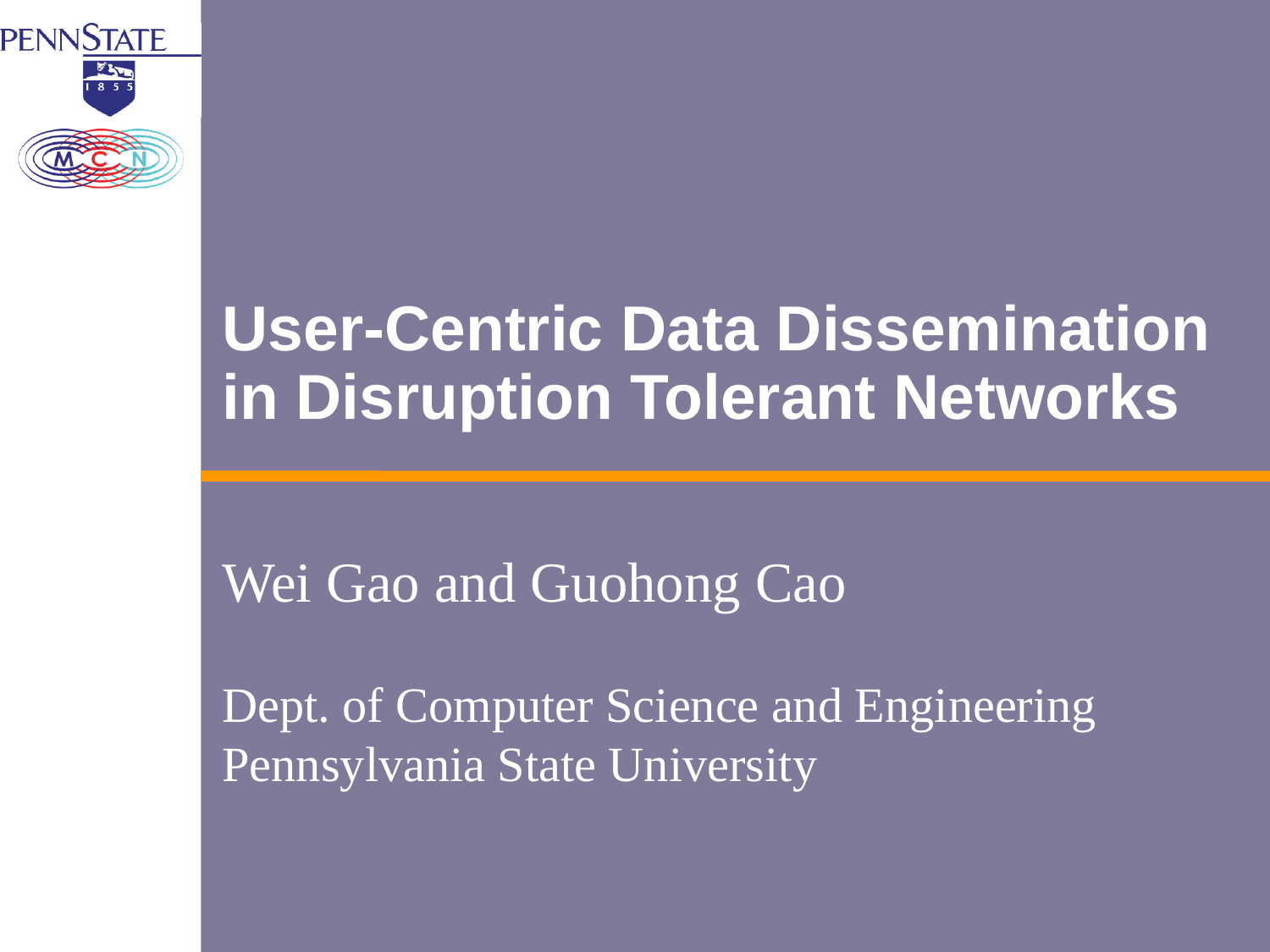

# User-Centric Data Dissemination in Disruption Tolerant Networks
Wei Gao and Guohong Cao

Dept. of Computer Science and Engineering
Pennsylvania State University